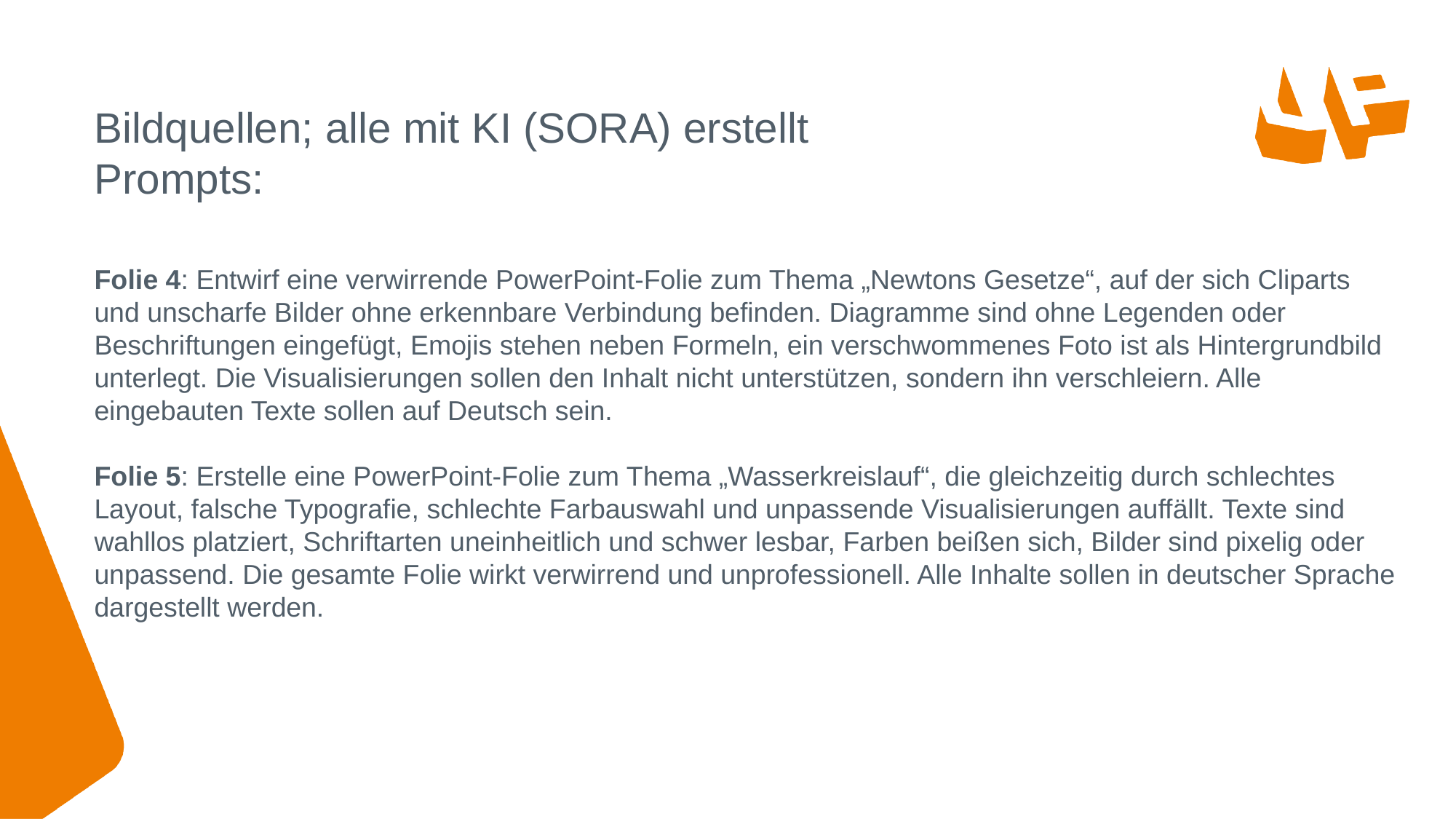

Bildquellen; alle mit KI (SORA) erstellt
Prompts:

Folie 4: Entwirf eine verwirrende PowerPoint-Folie zum Thema „Newtons Gesetze“, auf der sich Cliparts und unscharfe Bilder ohne erkennbare Verbindung befinden. Diagramme sind ohne Legenden oder Beschriftungen eingefügt, Emojis stehen neben Formeln, ein verschwommenes Foto ist als Hintergrundbild unterlegt. Die Visualisierungen sollen den Inhalt nicht unterstützen, sondern ihn verschleiern. Alle eingebauten Texte sollen auf Deutsch sein.

Folie 5: Erstelle eine PowerPoint-Folie zum Thema „Wasserkreislauf“, die gleichzeitig durch schlechtes Layout, falsche Typografie, schlechte Farbauswahl und unpassende Visualisierungen auffällt. Texte sind wahllos platziert, Schriftarten uneinheitlich und schwer lesbar, Farben beißen sich, Bilder sind pixelig oder unpassend. Die gesamte Folie wirkt verwirrend und unprofessionell. Alle Inhalte sollen in deutscher Sprache dargestellt werden.